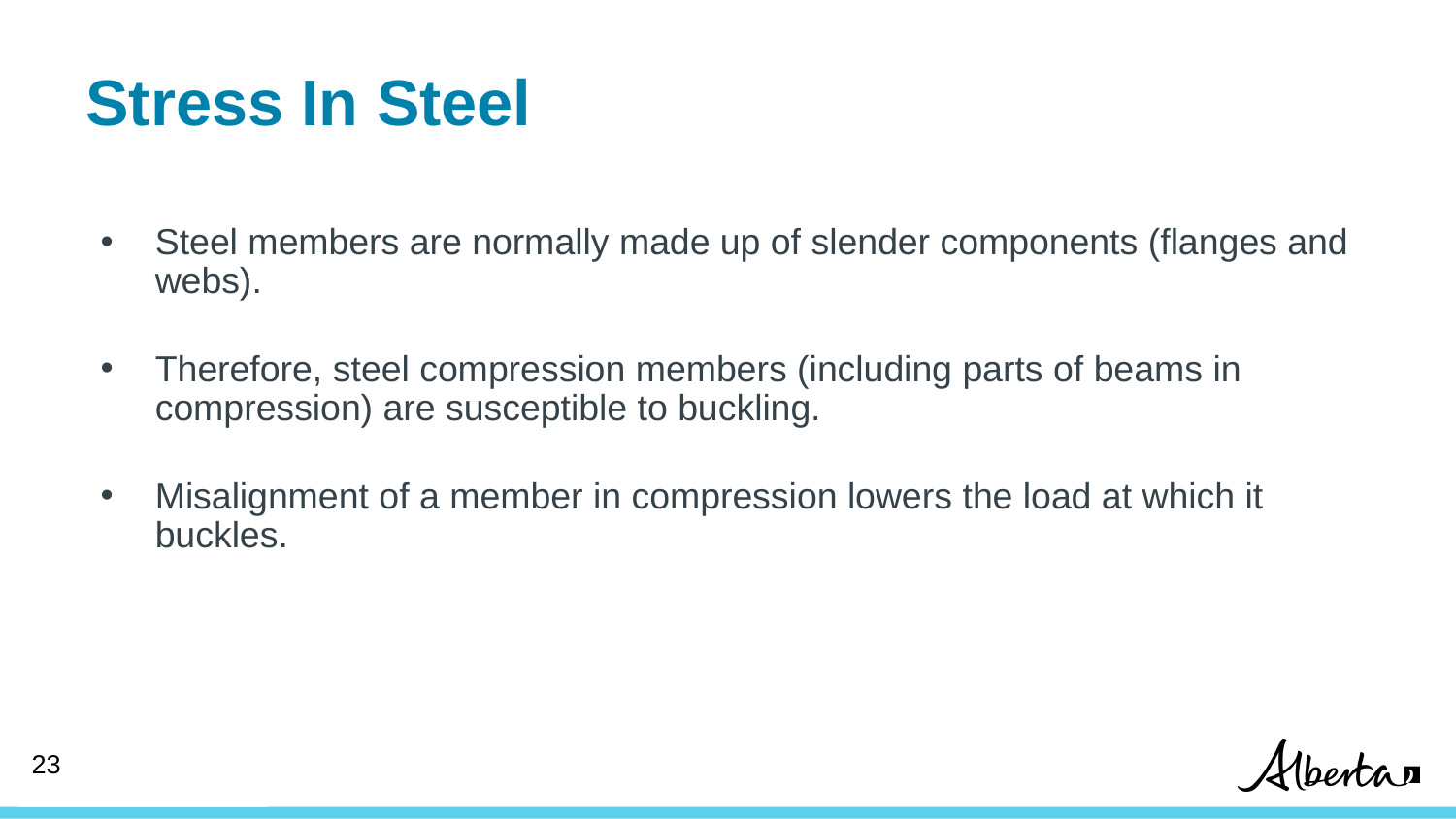

# Stress In Steel
Steel members are normally made up of slender components (flanges and webs).
Therefore, steel compression members (including parts of beams in compression) are susceptible to buckling.
Misalignment of a member in compression lowers the load at which it buckles.
23